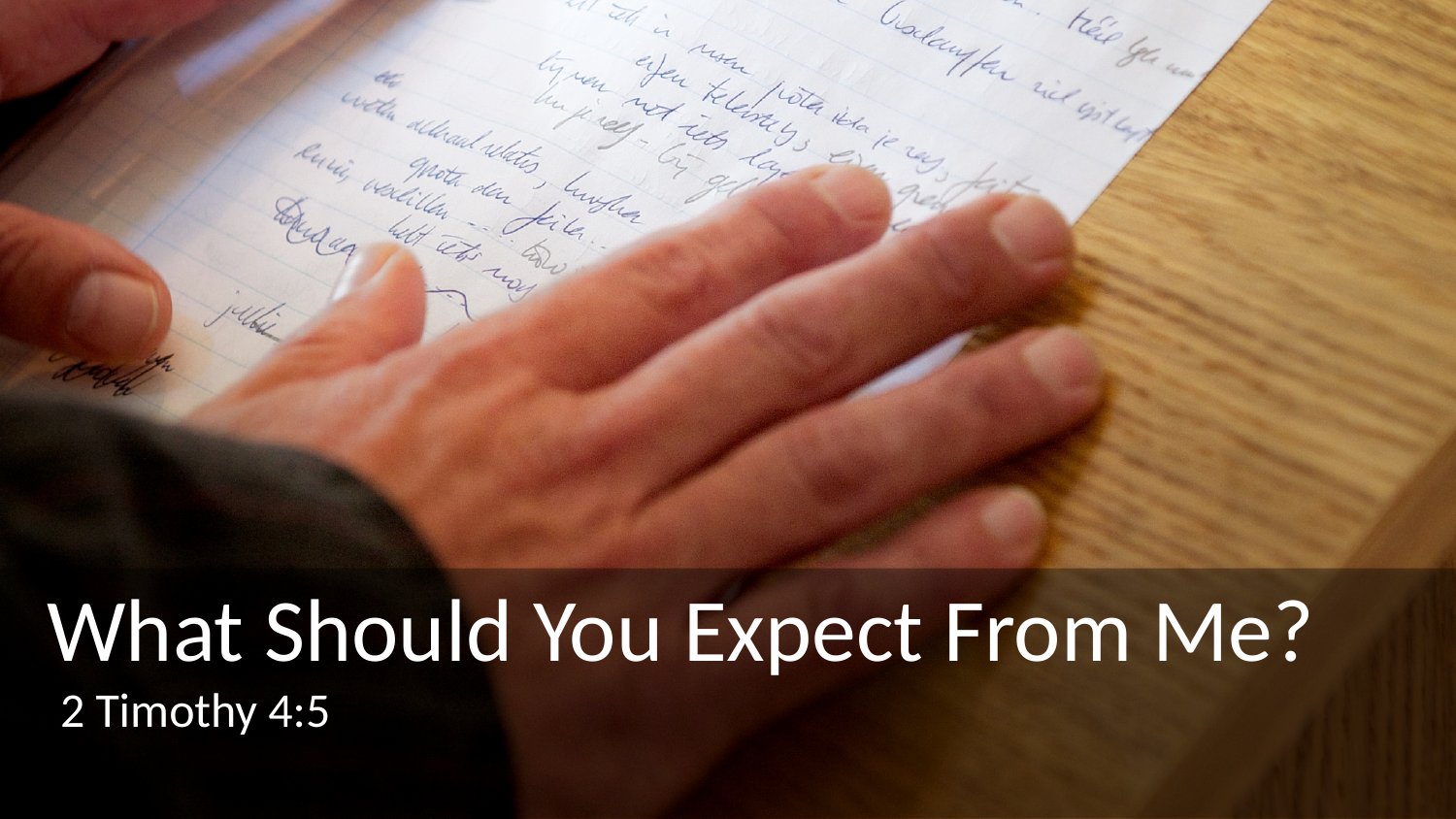

# What Should You Expect From Me?

2 Timothy 4:5